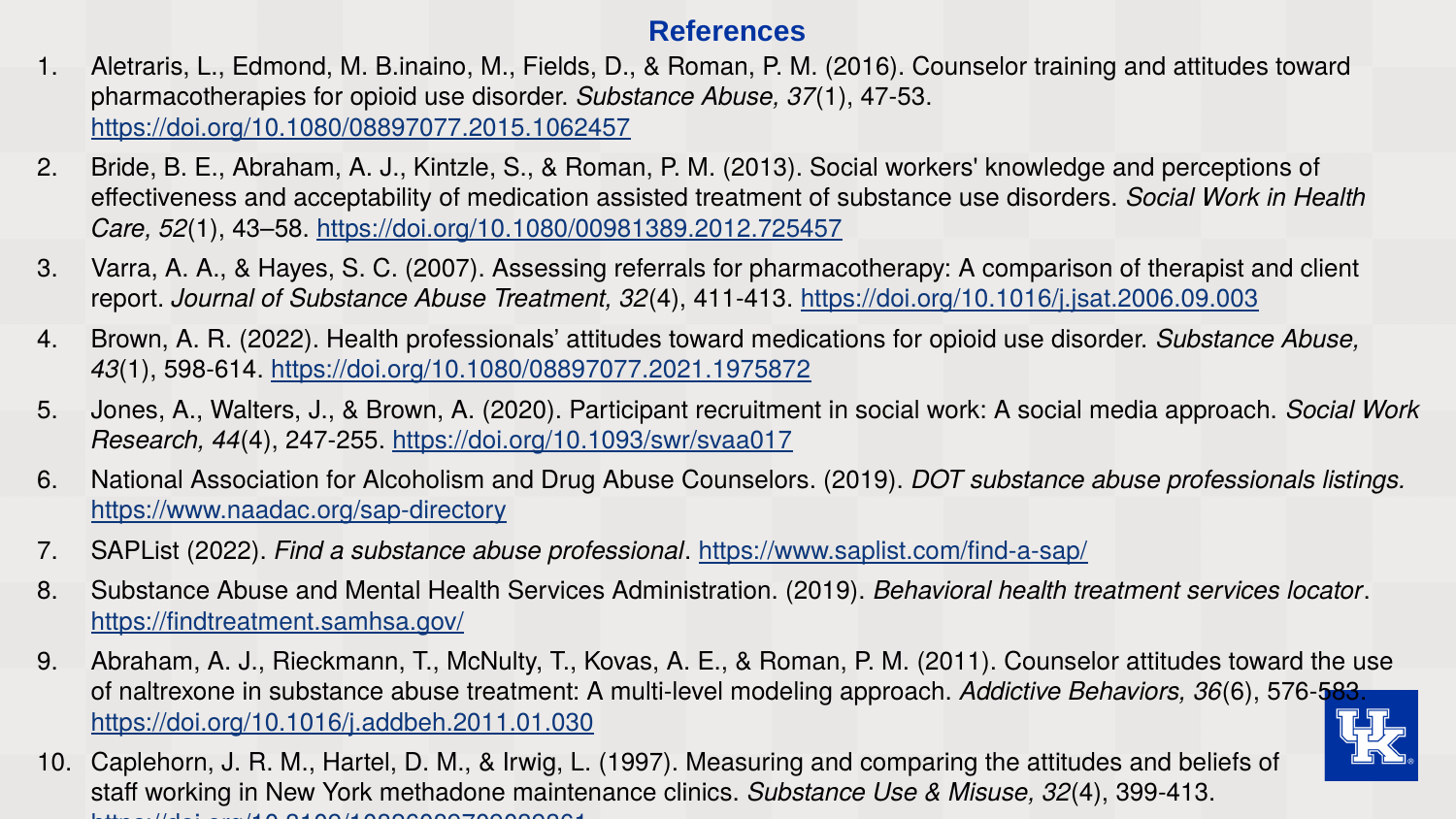

# References
Aletraris, L., Edmond, M. B.inaino, M., Fields, D., & Roman, P. M. (2016). Counselor training and attitudes toward pharmacotherapies for opioid use disorder. Substance Abuse, 37(1), 47-53. https://doi.org/10.1080/08897077.2015.1062457
Bride, B. E., Abraham, A. J., Kintzle, S., & Roman, P. M. (2013). Social workers' knowledge and perceptions of effectiveness and acceptability of medication assisted treatment of substance use disorders. Social Work in Health Care, 52(1), 43–58. https://doi.org/10.1080/00981389.2012.725457
Varra, A. A., & Hayes, S. C. (2007). Assessing referrals for pharmacotherapy: A comparison of therapist and client report. Journal of Substance Abuse Treatment, 32(4), 411-413. https://doi.org/10.1016/j.jsat.2006.09.003
Brown, A. R. (2022). Health professionals’ attitudes toward medications for opioid use disorder. Substance Abuse, 43(1), 598-614. https://doi.org/10.1080/08897077.2021.1975872
Jones, A., Walters, J., & Brown, A. (2020). Participant recruitment in social work: A social media approach. Social Work Research, 44(4), 247-255. https://doi.org/10.1093/swr/svaa017
National Association for Alcoholism and Drug Abuse Counselors. (2019). DOT substance abuse professionals listings. https://www.naadac.org/sap-directory
SAPList (2022). Find a substance abuse professional. https://www.saplist.com/find-a-sap/
Substance Abuse and Mental Health Services Administration. (2019). Behavioral health treatment services locator. https://findtreatment.samhsa.gov/
Abraham, A. J., Rieckmann, T., McNulty, T., Kovas, A. E., & Roman, P. M. (2011). Counselor attitudes toward the use of naltrexone in substance abuse treatment: A multi-level modeling approach. Addictive Behaviors, 36(6), 576-583. https://doi.org/10.1016/j.addbeh.2011.01.030
Caplehorn, J. R. M., Hartel, D. M., & Irwig, L. (1997). Measuring and comparing the attitudes and beliefs of               staff working in New York methadone maintenance clinics. Substance Use & Misuse, 32(4), 399-413. https://doi.org/10.3109/10826089709039361